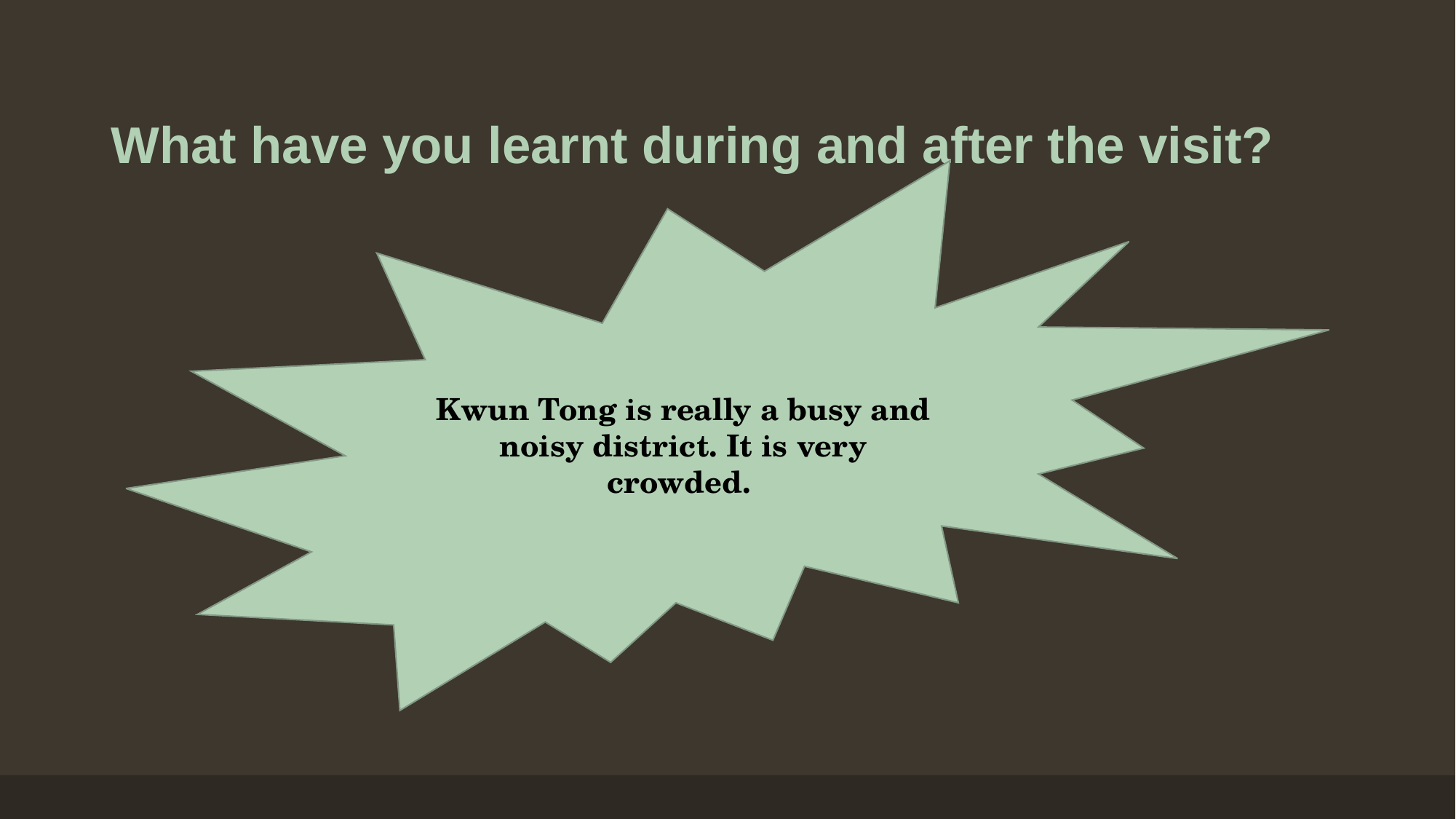

# What have you learnt during and after the visit?
Kwun Tong is really a busy and noisy district. It is very crowded.